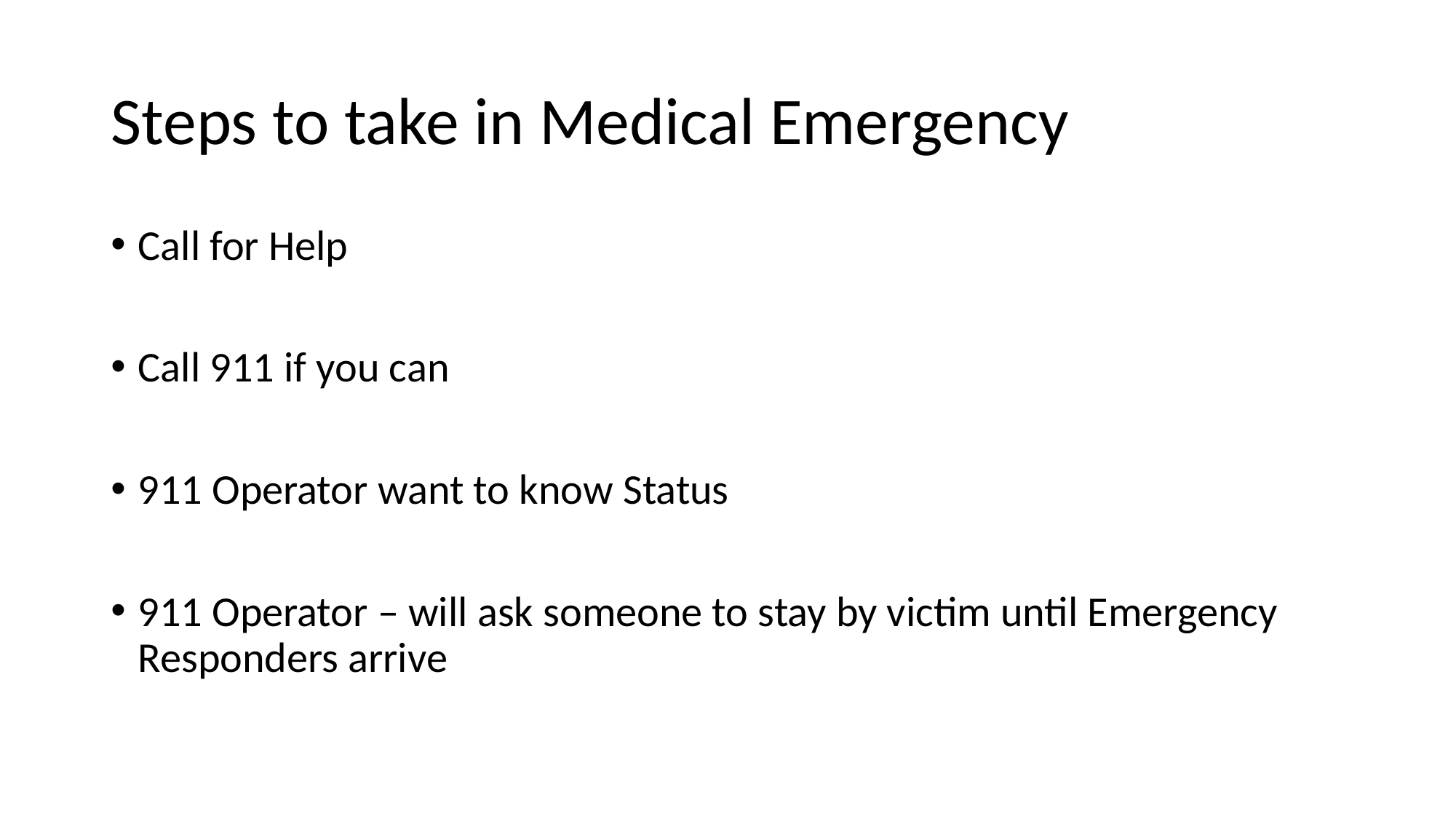

# Steps to take in Medical Emergency
Call for Help

Call 911 if you can

911 Operator want to know Status

911 Operator – will ask someone to stay by victim until Emergency Responders arrive